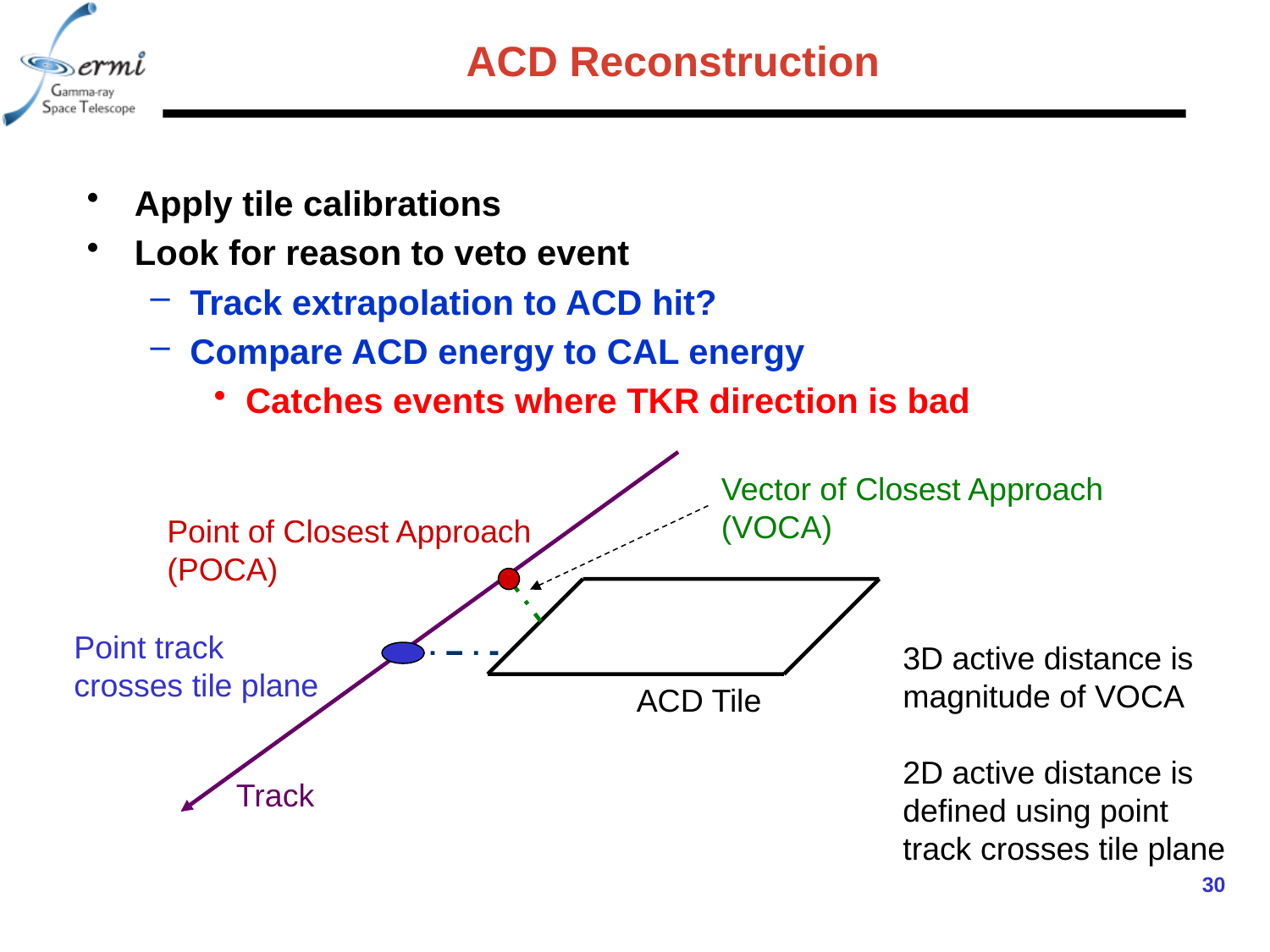

# ACD Reconstruction
Apply tile calibrations
Look for reason to veto event
Track extrapolation to ACD hit?
Compare ACD energy to CAL energy
Catches events where TKR direction is bad

Vector of Closest Approach
(VOCA)
Point of Closest Approach
(POCA)

Point track
crosses tile plane
3D active distance is
magnitude of VOCA

2D active distance is
defined using point
track crosses tile plane

ACD Tile
Track
30